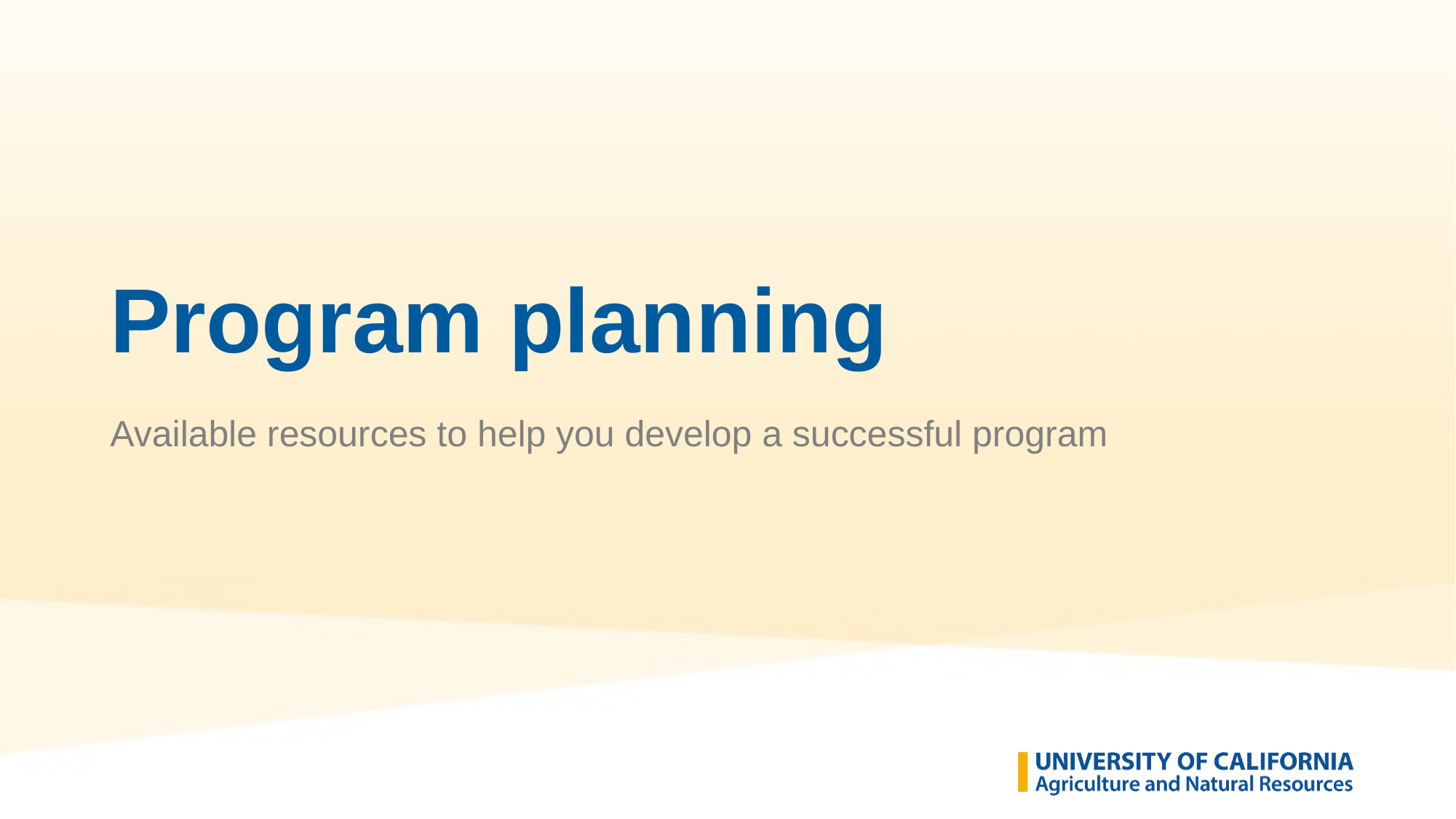

# Program planning
Available resources to help you develop a successful program